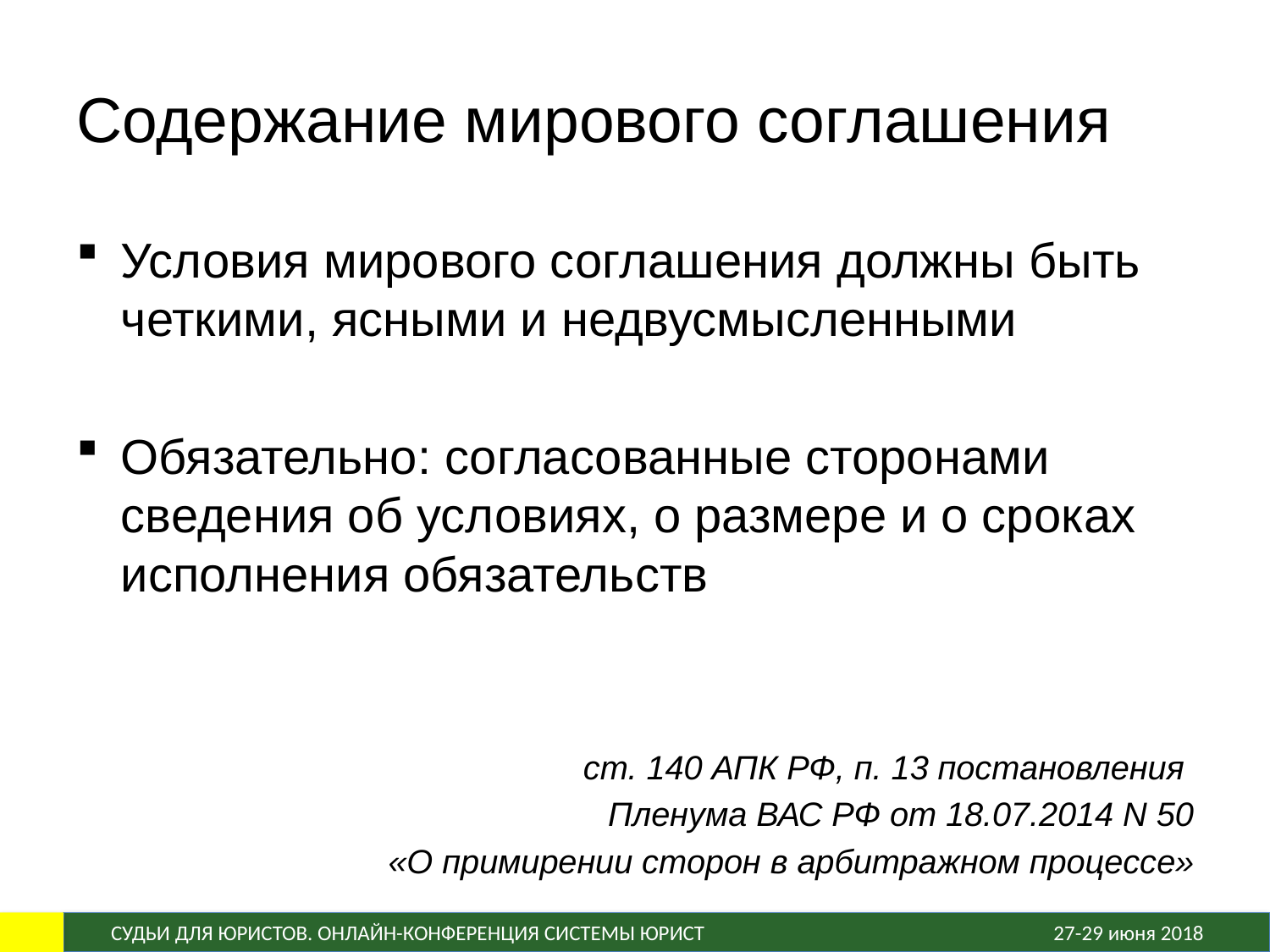

# Содержание мирового соглашения
Условия мирового соглашения должны быть четкими, ясными и недвусмысленными

Обязательно: согласованные сторонами сведения об условиях, о размере и о сроках исполнения обязательств

ст. 140 АПК РФ, п. 13 постановления
Пленума ВАС РФ от 18.07.2014 N 50
«О примирении сторон в арбитражном процессе»